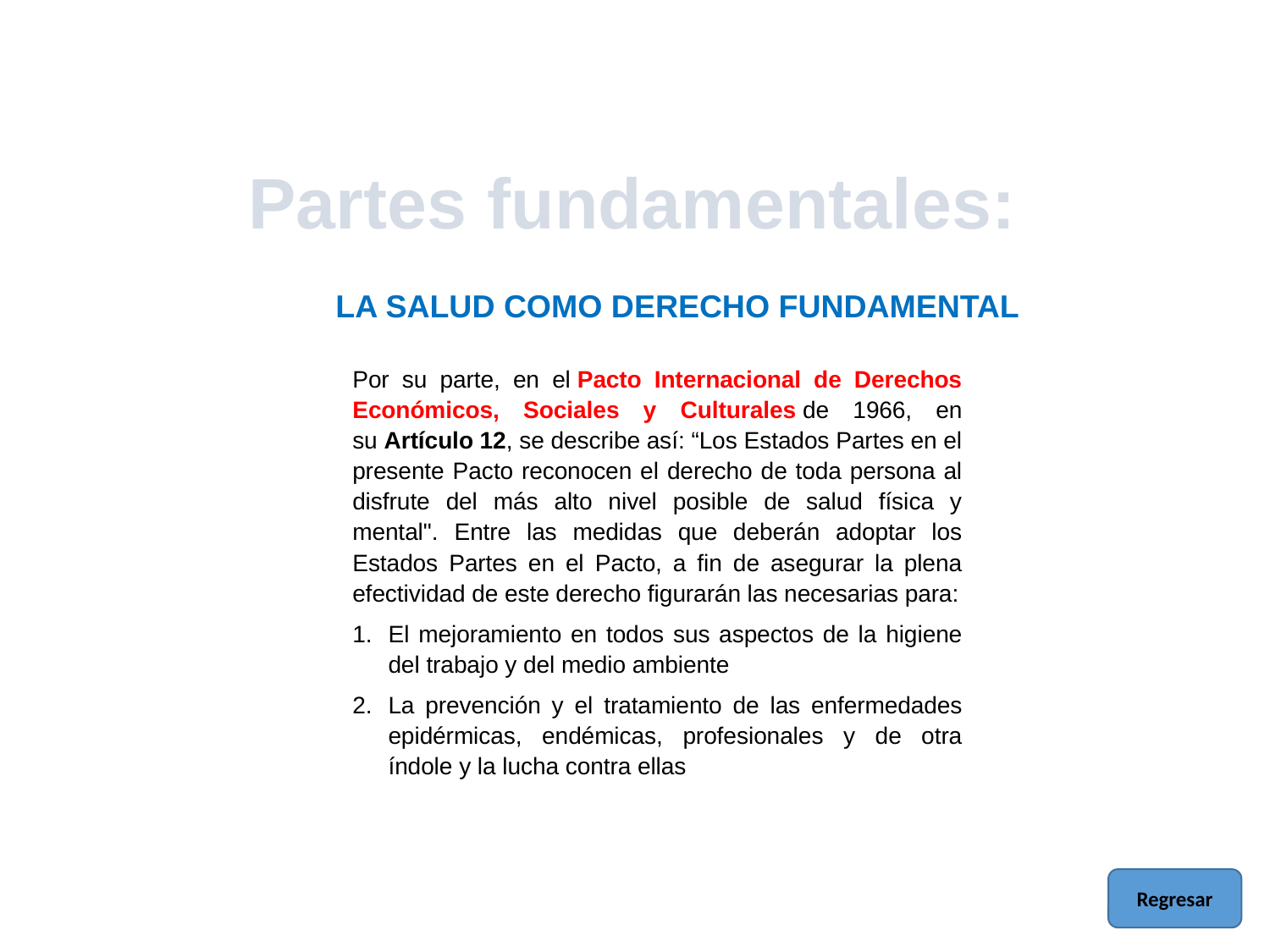

Partes fundamentales:
LA SALUD COMO DERECHO FUNDAMENTAL
Por su parte, en el Pacto Internacional de Derechos Económicos, Sociales y Culturales de 1966, en su Artículo 12, se describe así: “Los Estados Partes en el presente Pacto reconocen el derecho de toda persona al disfrute del más alto nivel posible de salud física y mental". Entre las medidas que deberán adoptar los Estados Partes en el Pacto, a fin de asegurar la plena efectividad de este derecho figurarán las necesarias para:
El mejoramiento en todos sus aspectos de la higiene del trabajo y del medio ambiente
La prevención y el tratamiento de las enfermedades epidérmicas, endémicas, profesionales y de otra índole y la lucha contra ellas
Regresar